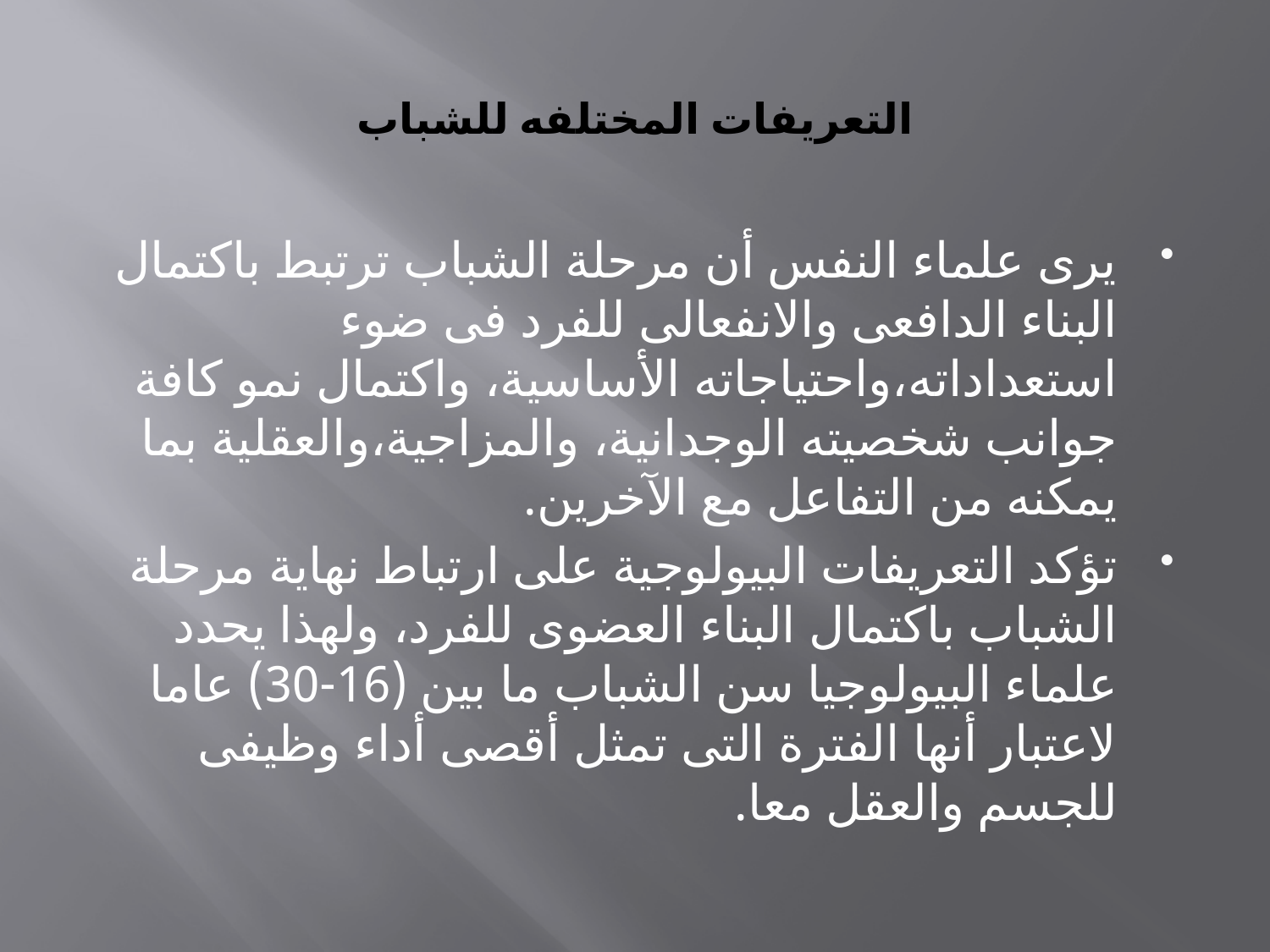

# التعريفات المختلفه للشباب
يرى علماء النفس أن مرحلة الشباب ترتبط باكتمال البناء الدافعى والانفعالى للفرد فى ضوء استعداداته،واحتياجاته الأساسية، واكتمال نمو كافة جوانب شخصيته الوجدانية، والمزاجية،والعقلية بما يمكنه من التفاعل مع الآخرين.
تؤكد التعريفات البيولوجية على ارتباط نهاية مرحلة الشباب باكتمال البناء العضوى للفرد، ولهذا يحدد علماء البيولوجيا سن الشباب ما بين (16-30) عاما لاعتبار أنها الفترة التى تمثل أقصى أداء وظيفى للجسم والعقل معا.